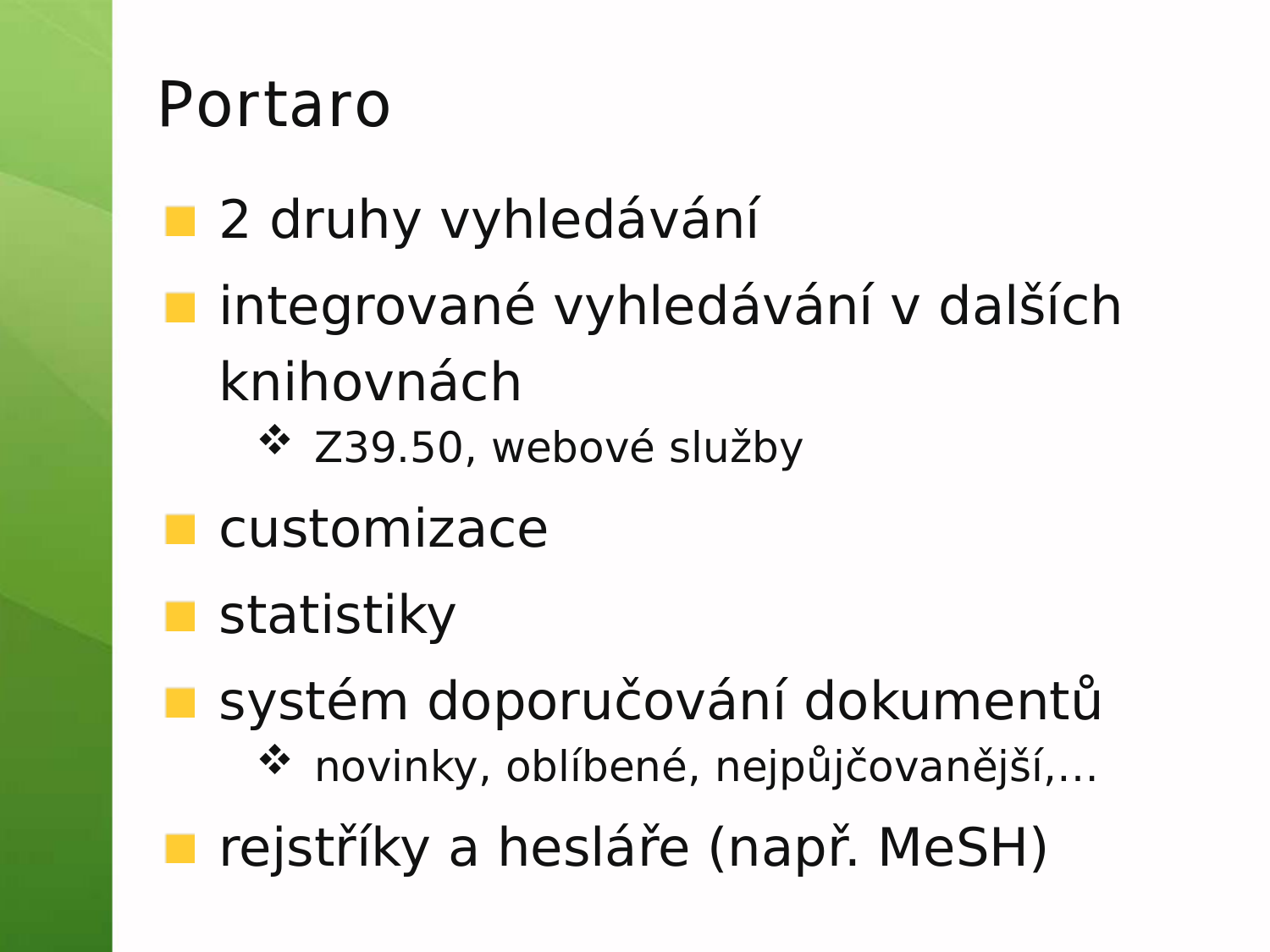

# Portaro
2 druhy vyhledávání
integrované vyhledávání v dalších knihovnách
Z39.50, webové služby
customizace
statistiky
systém doporučování dokumentů
novinky, oblíbené, nejpůjčovanější,…
rejstříky a hesláře (např. MeSH)